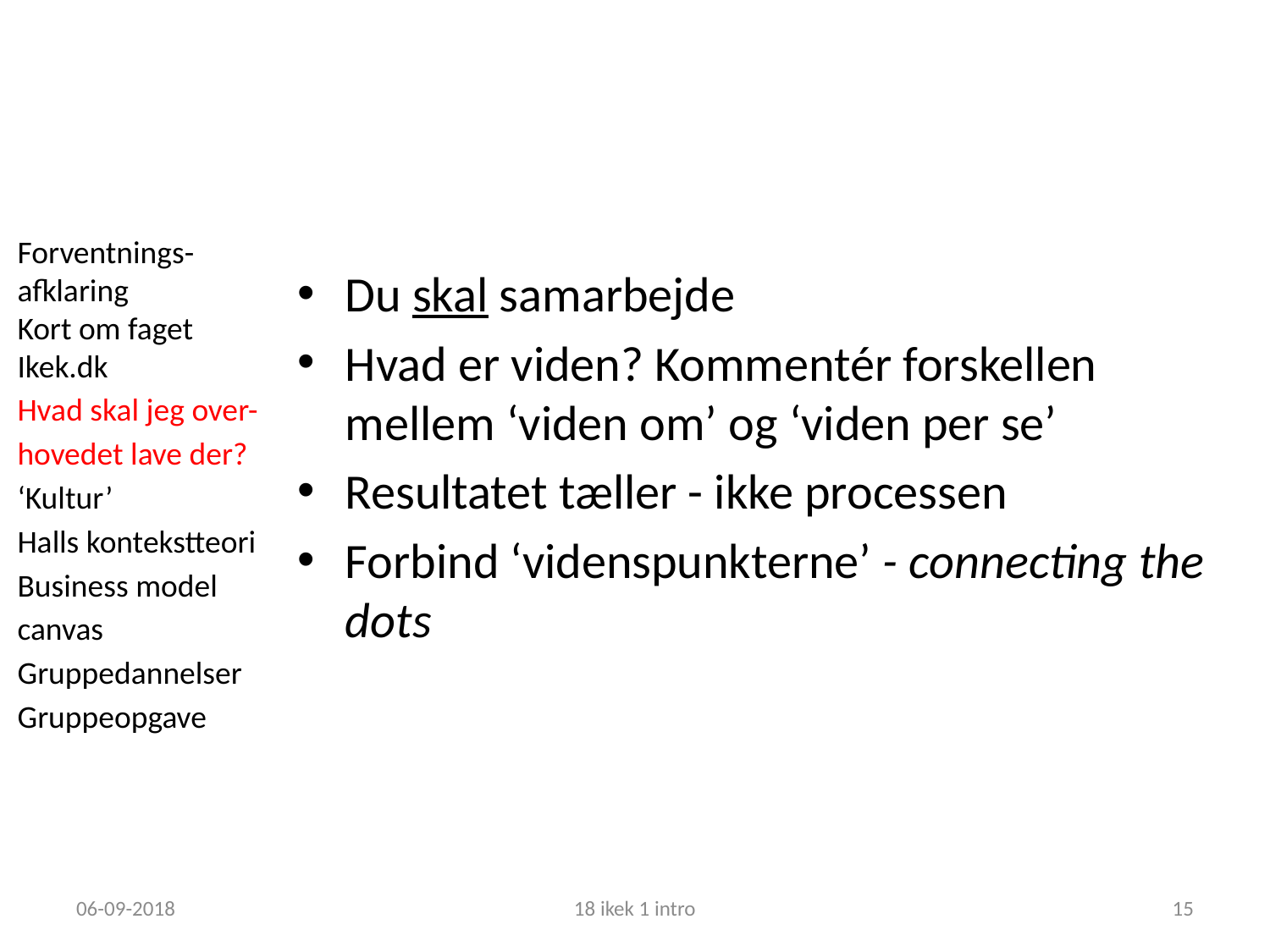

Forventnings-
afklaring
Kort om faget
Ikek.dk
Hvad skal jeg over-hovedet lave der?
‘Kultur’
Halls kontekstteori
Business model canvas
Gruppedannelser
Gruppeopgave
Du skal samarbejde
Hvad er viden? Kommentér forskellen mellem ‘viden om’ og ‘viden per se’
Resultatet tæller - ikke processen
Forbind ‘videnspunkterne’ - connecting the dots

06-09-2018
18 ikek 1 intro
15